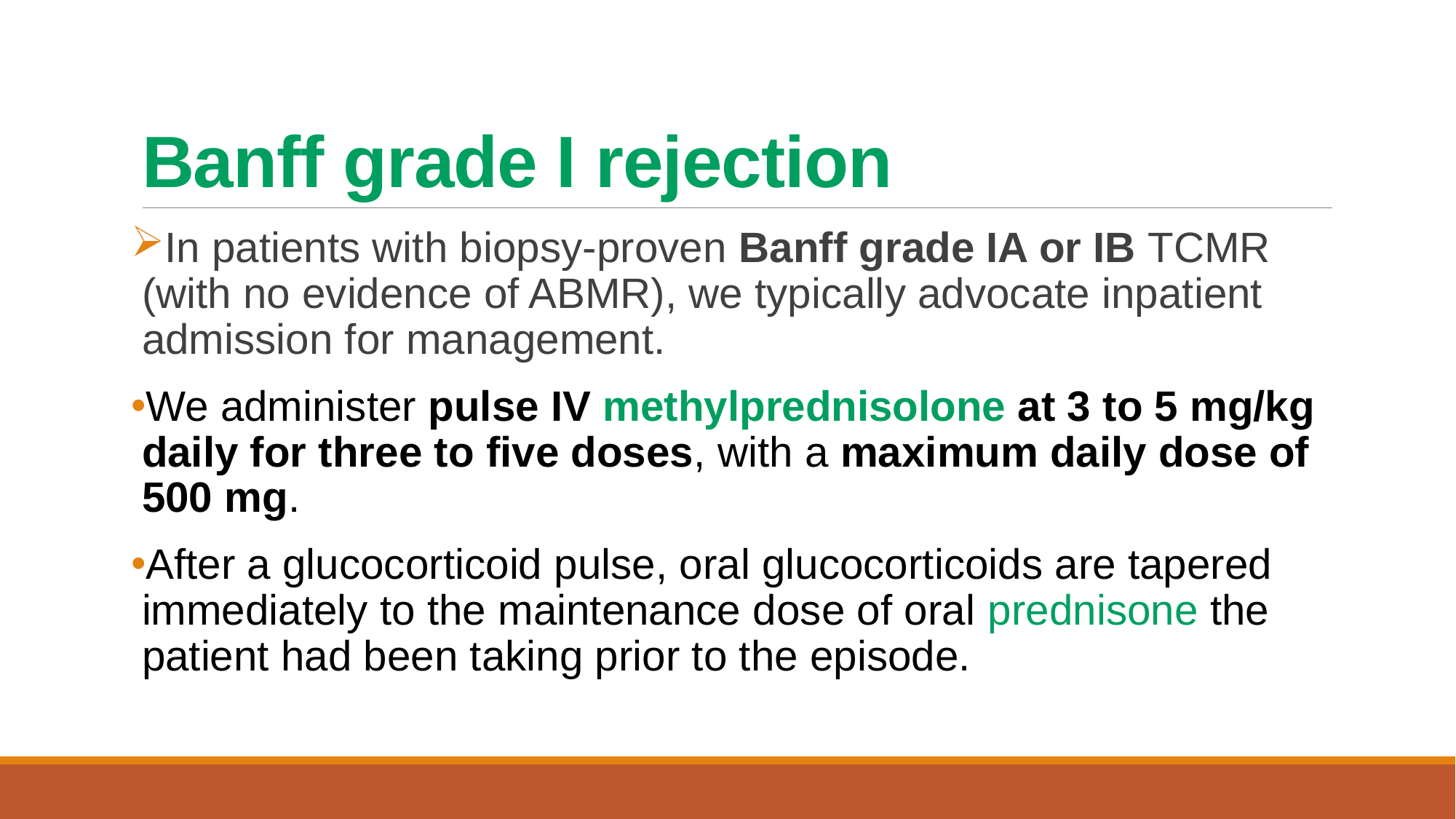

# Banff grade I rejection
In patients with biopsy-proven Banff grade IA or IB TCMR (with no evidence of ABMR), we typically advocate inpatient admission for management.
We administer pulse IV methylprednisolone at 3 to 5 mg/kg daily for three to five doses, with a maximum daily dose of 500 mg.
After a glucocorticoid pulse, oral glucocorticoids are tapered immediately to the maintenance dose of oral prednisone the patient had been taking prior to the episode.